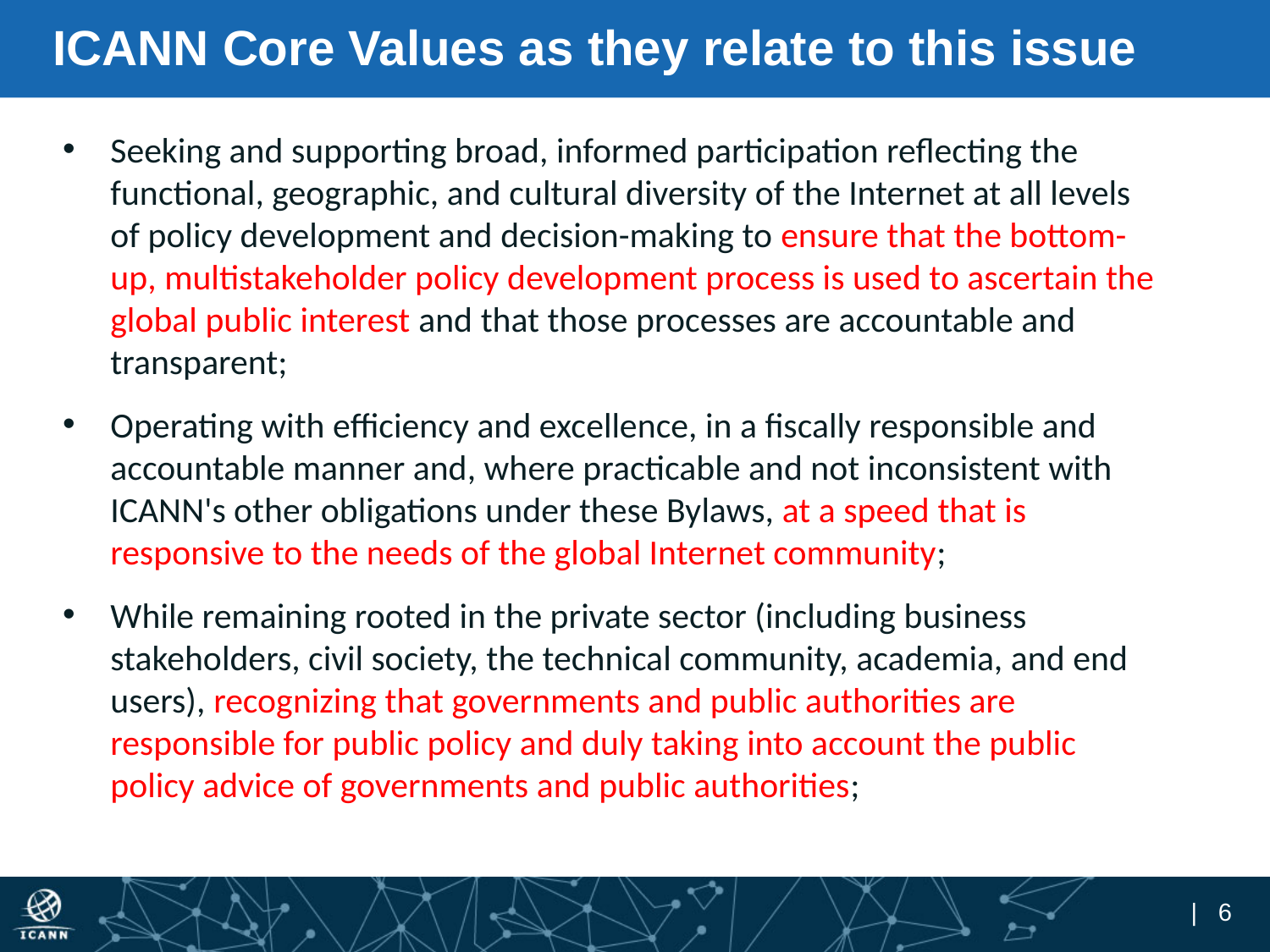

# ICANN Core Values as they relate to this issue
Seeking and supporting broad, informed participation reflecting the functional, geographic, and cultural diversity of the Internet at all levels of policy development and decision-making to ensure that the bottom-up, multistakeholder policy development process is used to ascertain the global public interest and that those processes are accountable and transparent;
Operating with efficiency and excellence, in a fiscally responsible and accountable manner and, where practicable and not inconsistent with ICANN's other obligations under these Bylaws, at a speed that is responsive to the needs of the global Internet community;
While remaining rooted in the private sector (including business stakeholders, civil society, the technical community, academia, and end users), recognizing that governments and public authorities are responsible for public policy and duly taking into account the public policy advice of governments and public authorities;